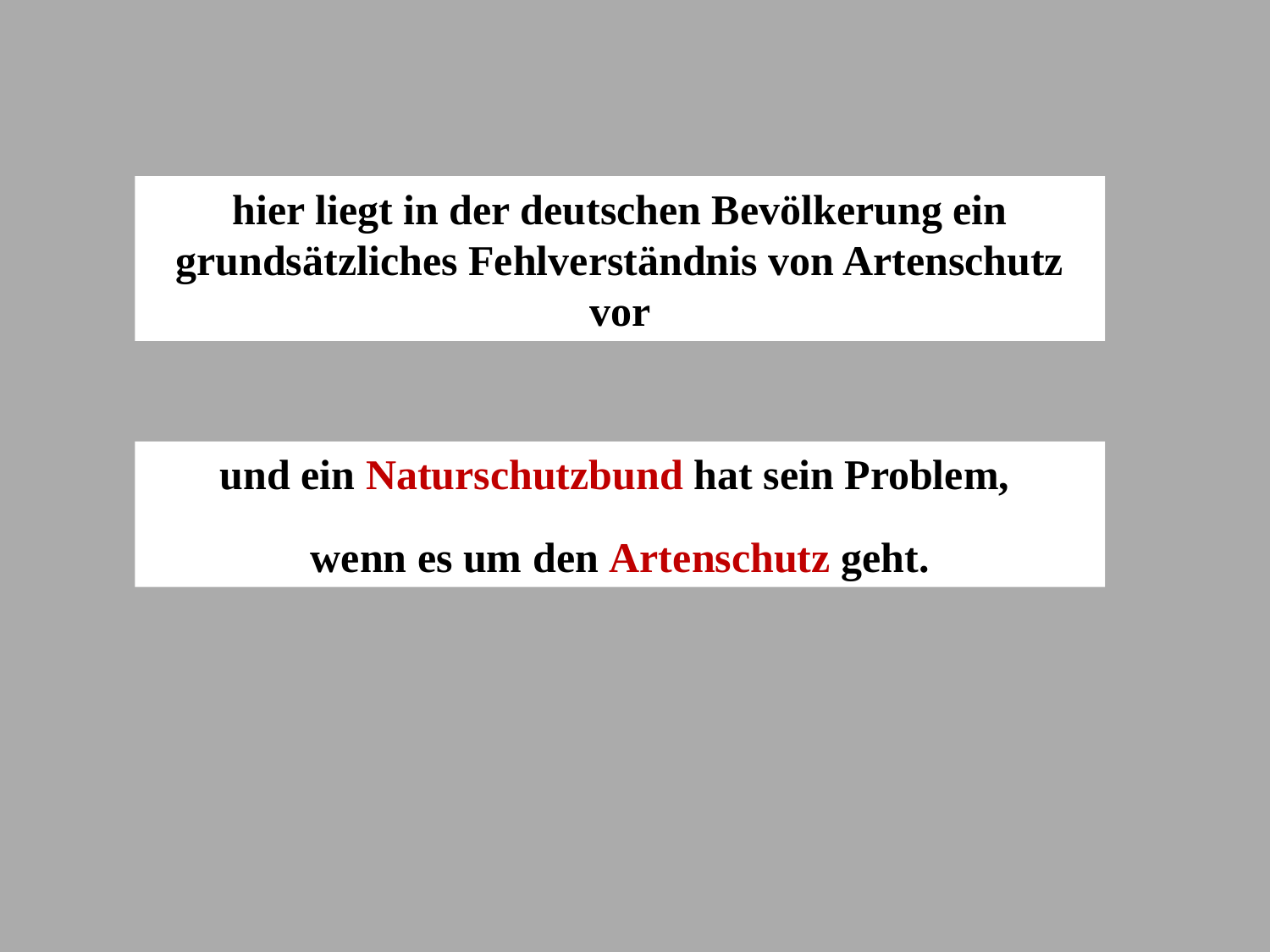

hier liegt in der deutschen Bevölkerung ein grundsätzliches Fehlverständnis von Artenschutz vor
und ein Naturschutzbund hat sein Problem,
wenn es um den Artenschutz geht.